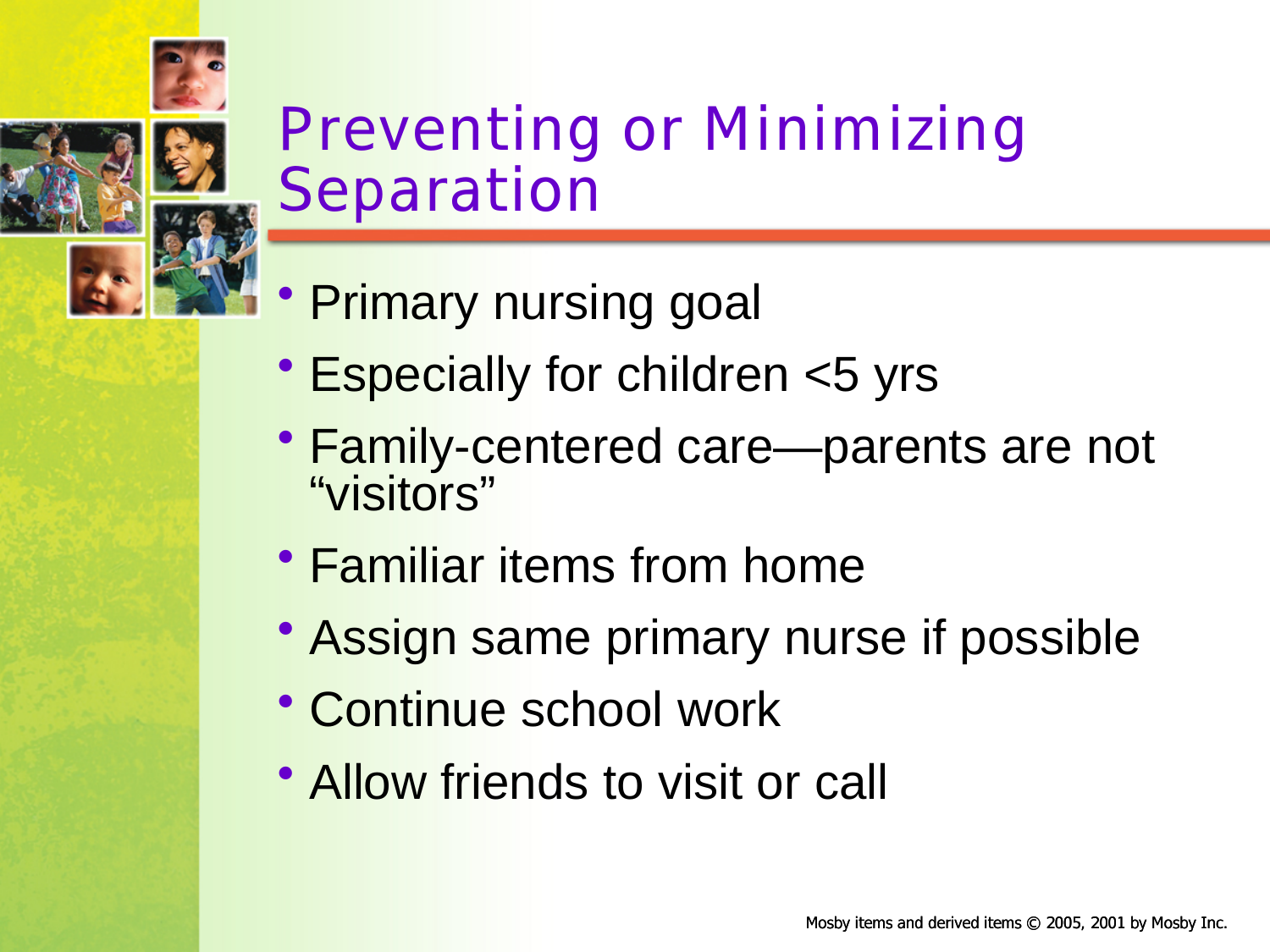

# Preventing or Minimizing Separation
Primary nursing goal
Especially for children <5 yrs
Family-centered care—parents are not “visitors”
Familiar items from home
Assign same primary nurse if possible
Continue school work
Allow friends to visit or call